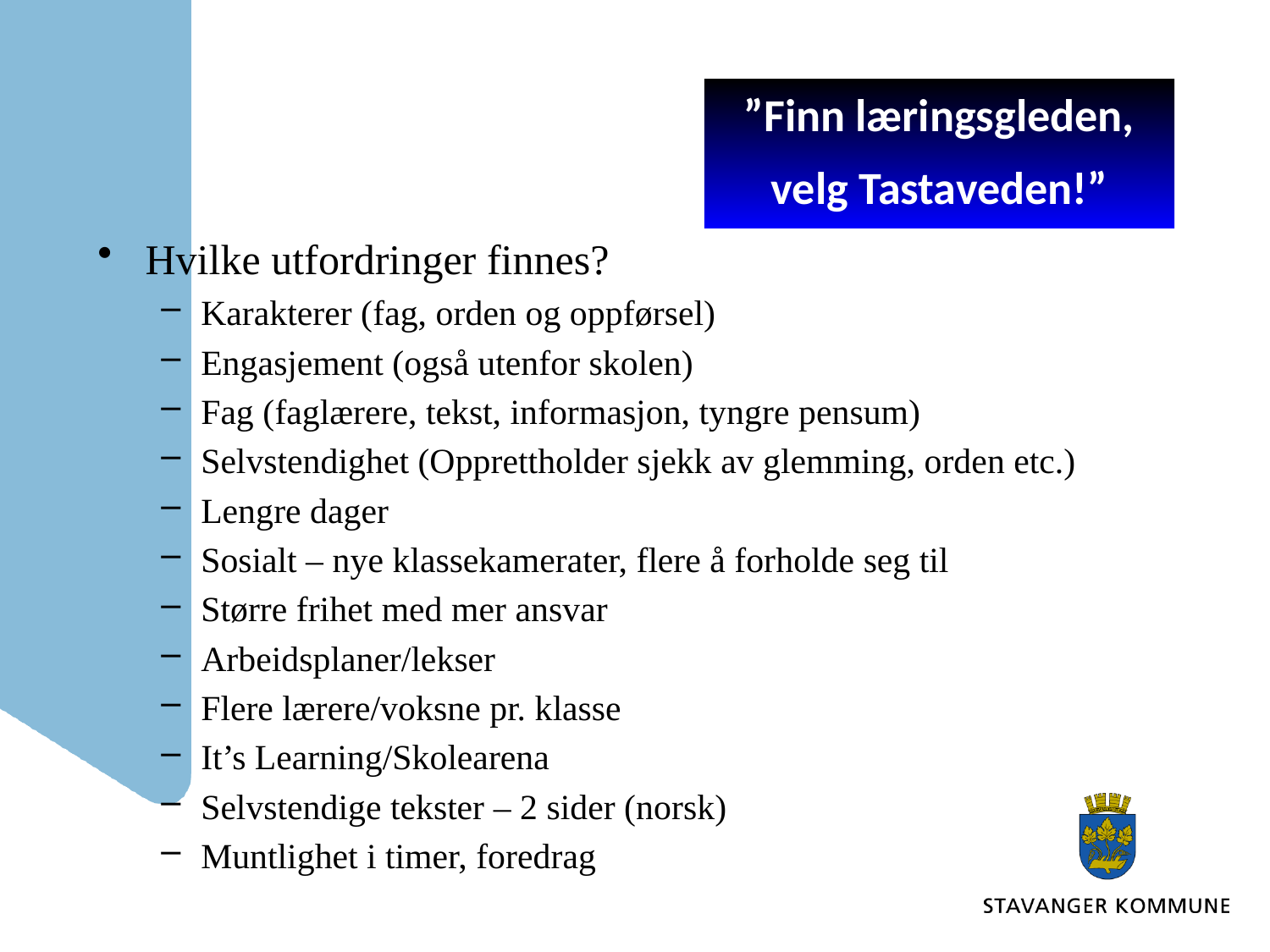

”Finn læringsgleden,
velg Tastaveden!”
Hvilke utfordringer finnes?
Karakterer (fag, orden og oppførsel)
Engasjement (også utenfor skolen)
Fag (faglærere, tekst, informasjon, tyngre pensum)
Selvstendighet (Opprettholder sjekk av glemming, orden etc.)
Lengre dager
Sosialt – nye klassekamerater, flere å forholde seg til
Større frihet med mer ansvar
Arbeidsplaner/lekser
Flere lærere/voksne pr. klasse
It’s Learning/Skolearena
Selvstendige tekster – 2 sider (norsk)
Muntlighet i timer, foredrag